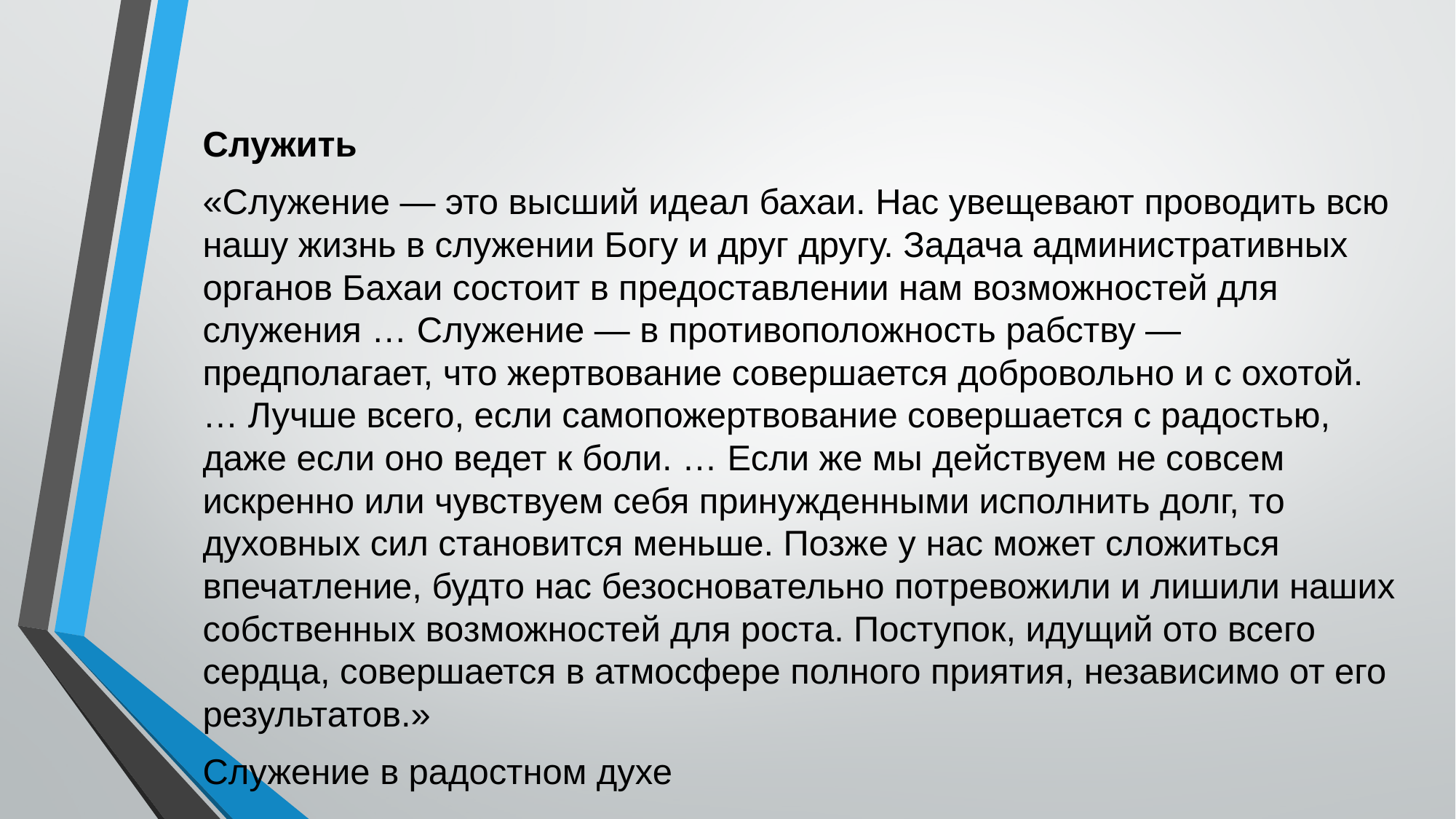

Служить
«Служение — это высший идеал бахаи. Нас увещевают проводить всю нашу жизнь в служении Богу и друг другу. Задача административных органов Бахаи состоит в предоставлении нам возможностей для служения … Служение — в противоположность рабству — предполагает, что жертвование совершается добровольно и с охотой. … Лучше всего, если самопожертвование совершается с радостью, даже если оно ведет к боли. … Если же мы действуем не совсем искренно или чувствуем себя принужденными исполнить долг, то духовных сил становится меньше. Позже у нас может сложиться впечатление, будто нас безосновательно потревожили и лишили наших собственных возможностей для роста. Поступок, идущий ото всего сердца, совершается в атмосфере полного приятия, независимо от его результатов.»
Служение в радостном духе